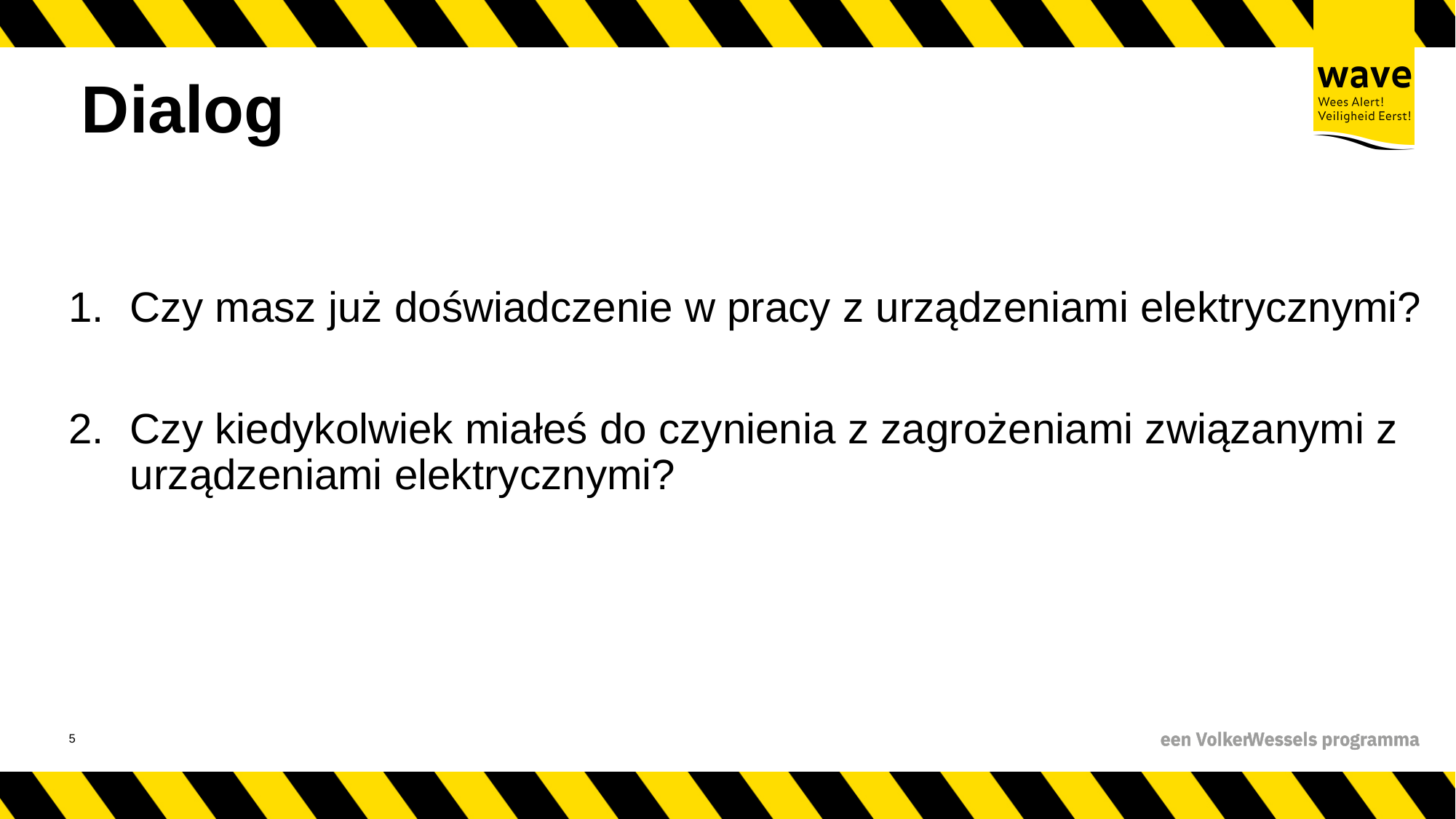

# Dialog

Czy masz już doświadczenie w pracy z urządzeniami elektrycznymi?

Czy kiedykolwiek miałeś do czynienia z zagrożeniami związanymi z urządzeniami elektrycznymi?
5